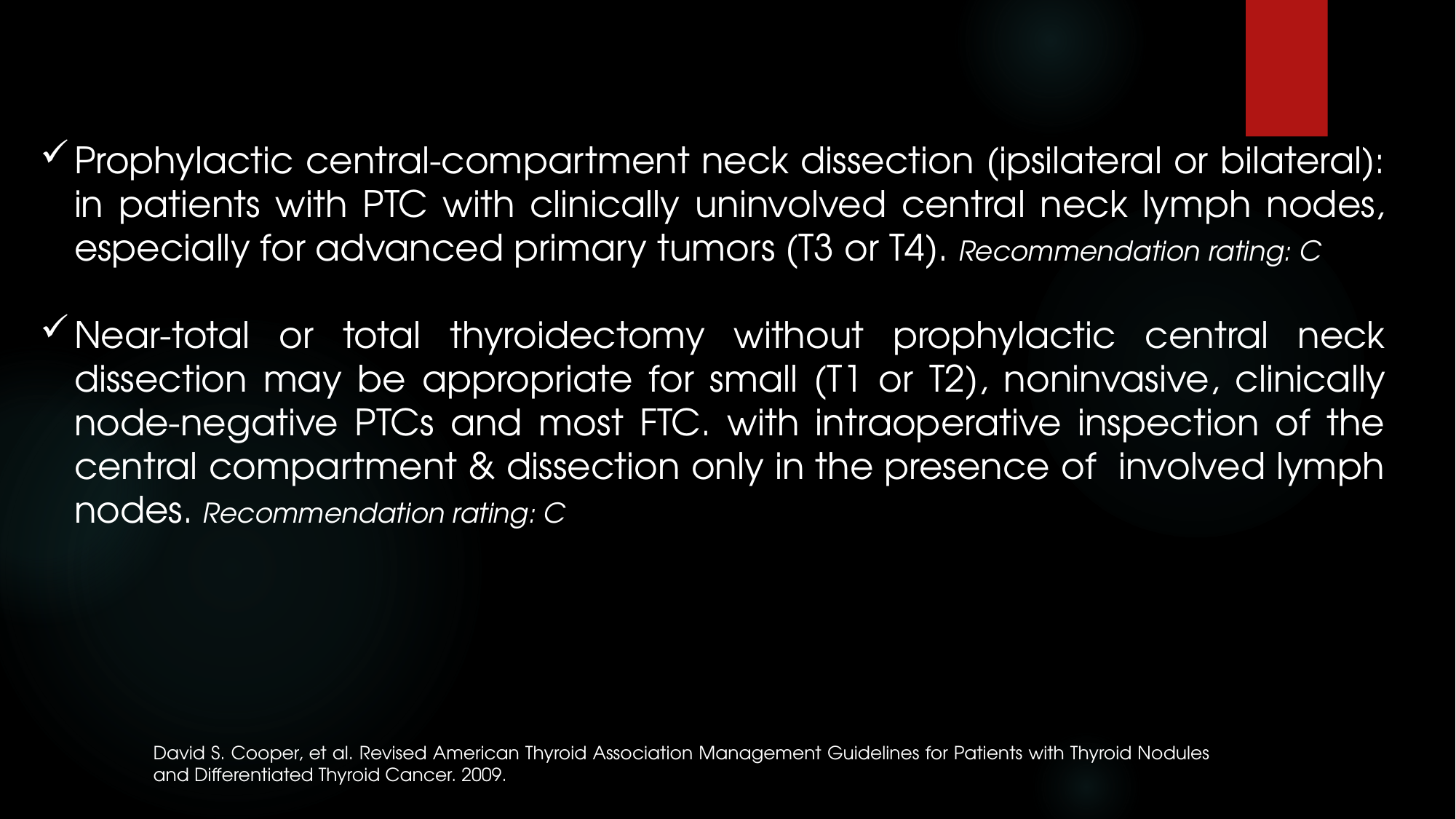

Prophylactic central-compartment neck dissection (ipsilateral or bilateral): in patients with PTC with clinically uninvolved central neck lymph nodes, especially for advanced primary tumors (T3 or T4). Recommendation rating: C

Near-total or total thyroidectomy without prophylactic central neck dissection may be appropriate for small (T1 or T2), noninvasive, clinically node-negative PTCs and most FTC. with intraoperative inspection of the central compartment & dissection only in the presence of  involved lymph nodes. Recommendation rating: C
David S. Cooper, et al. Revised American Thyroid Association Management Guidelines for Patients with Thyroid Nodules and Differentiated Thyroid Cancer. 2009.